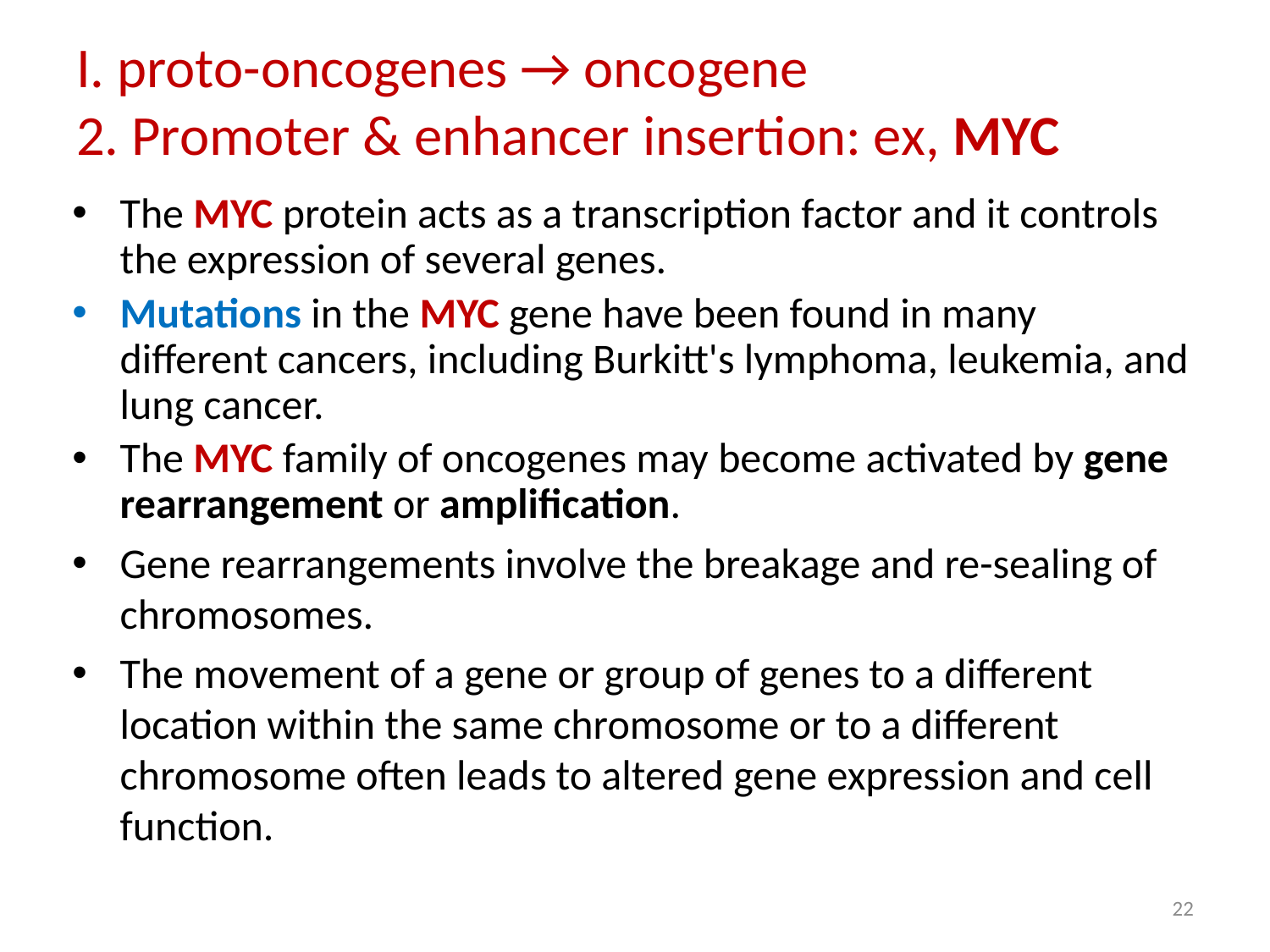

# I. proto-oncogenes → oncogene 2. Promoter & enhancer insertion: ex, MYC
The MYC protein acts as a transcription factor and it controls the expression of several genes.
Mutations in the MYC gene have been found in many different cancers, including Burkitt's lymphoma, leukemia, and lung cancer.
The MYC family of oncogenes may become activated by gene rearrangement or amplification.
Gene rearrangements involve the breakage and re-sealing of chromosomes.
The movement of a gene or group of genes to a different location within the same chromosome or to a different chromosome often leads to altered gene expression and cell function.

22